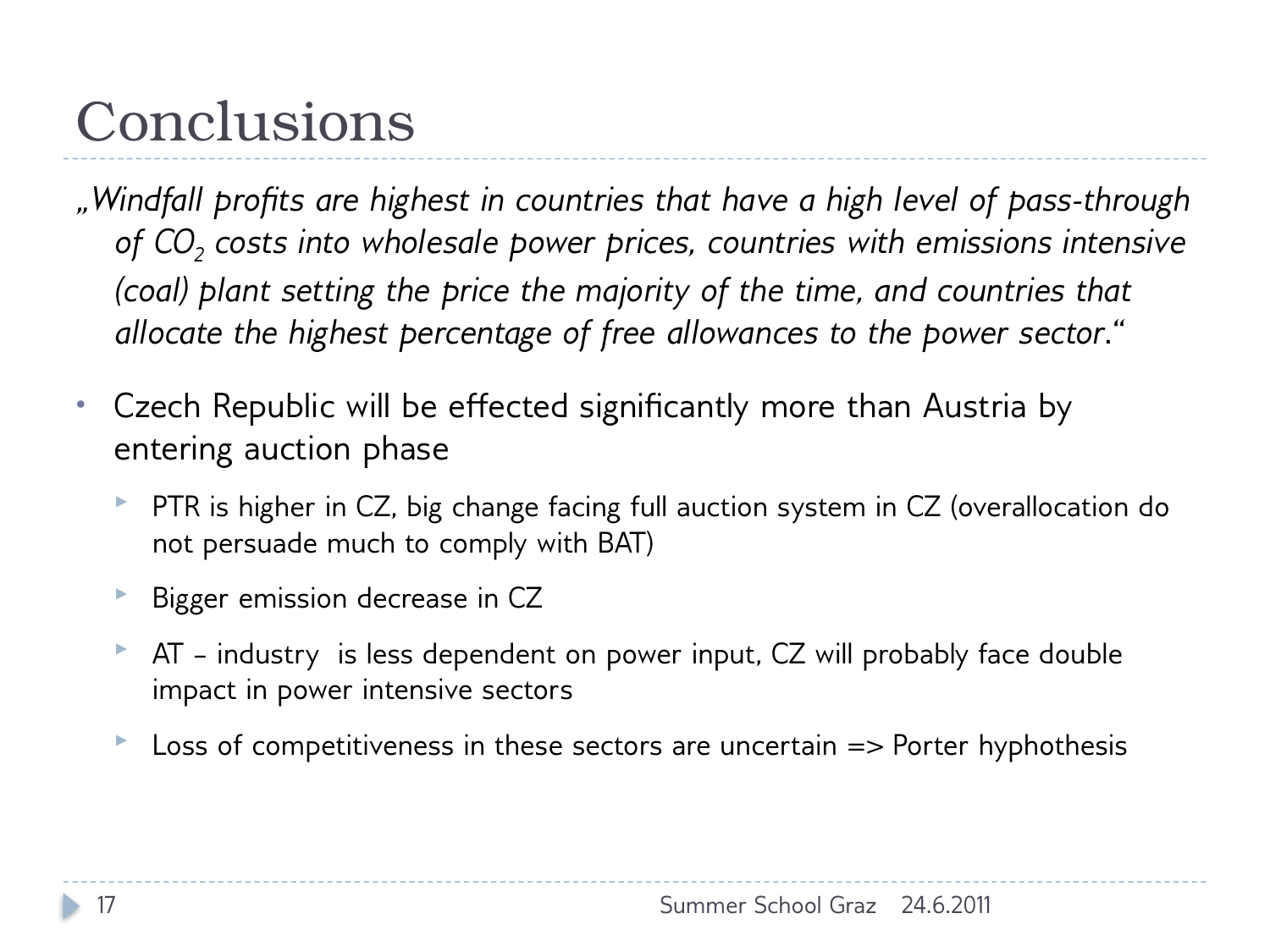

# Conclusions
„Windfall profits are highest in countries that have a high level of pass-through of CO2 costs into wholesale power prices, countries with emissions intensive (coal) plant setting the price the majority of the time, and countries that allocate the highest percentage of free allowances to the power sector.“
Czech Republic will be effected significantly more than Austria by entering auction phase
PTR is higher in CZ, big change facing full auction system in CZ (overallocation do not persuade much to comply with BAT)
Bigger emission decrease in CZ
AT – industry  is less dependent on power input, CZ will probably face double impact in power intensive sectors
Loss of competitiveness in these sectors are uncertain => Porter hyphothesis

17
Summer School Graz
24.6.2011